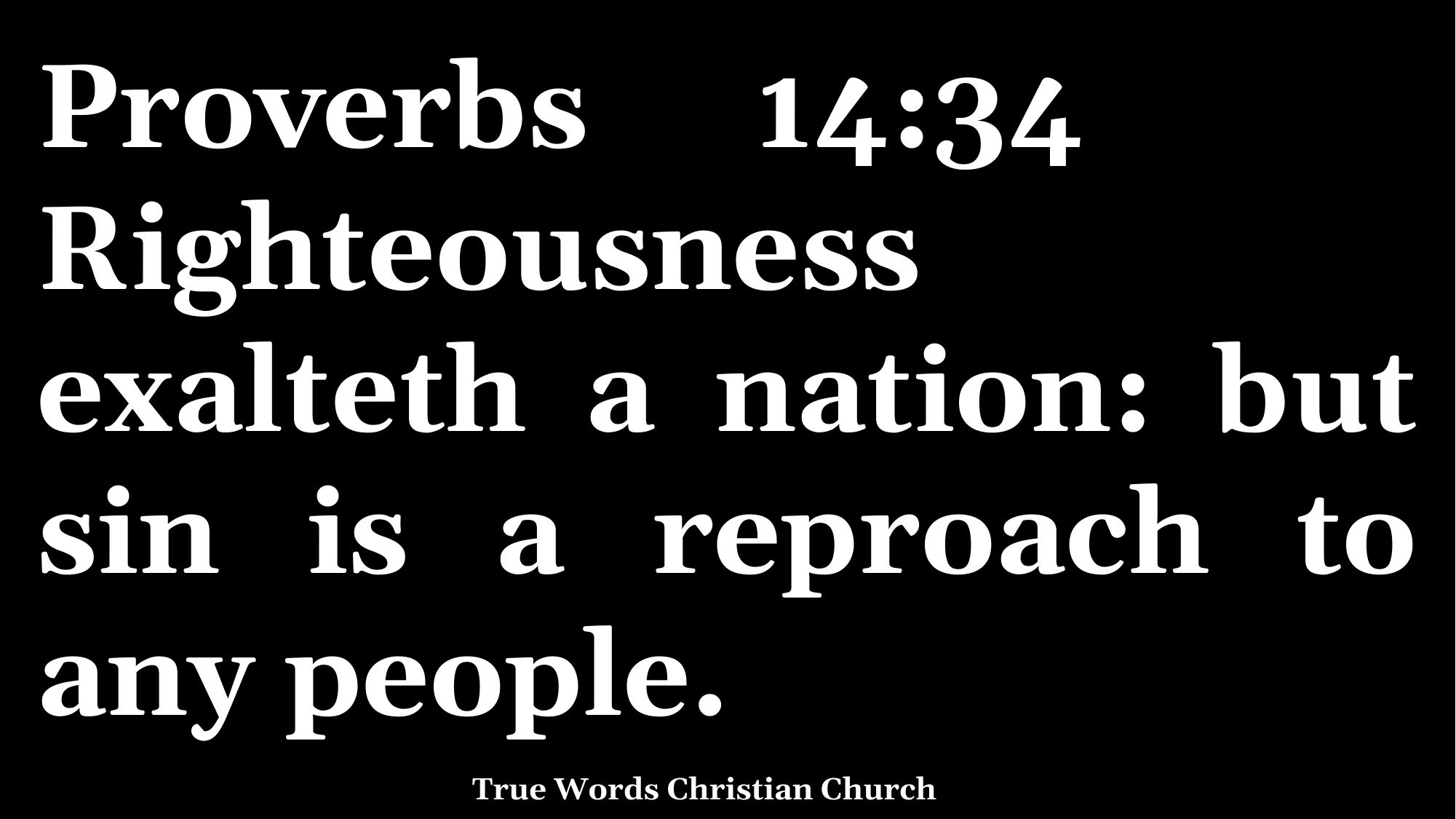

Proverbs 14:34   Righteousness exalteth a nation: but sin is a reproach to any people.
True Words Christian Church